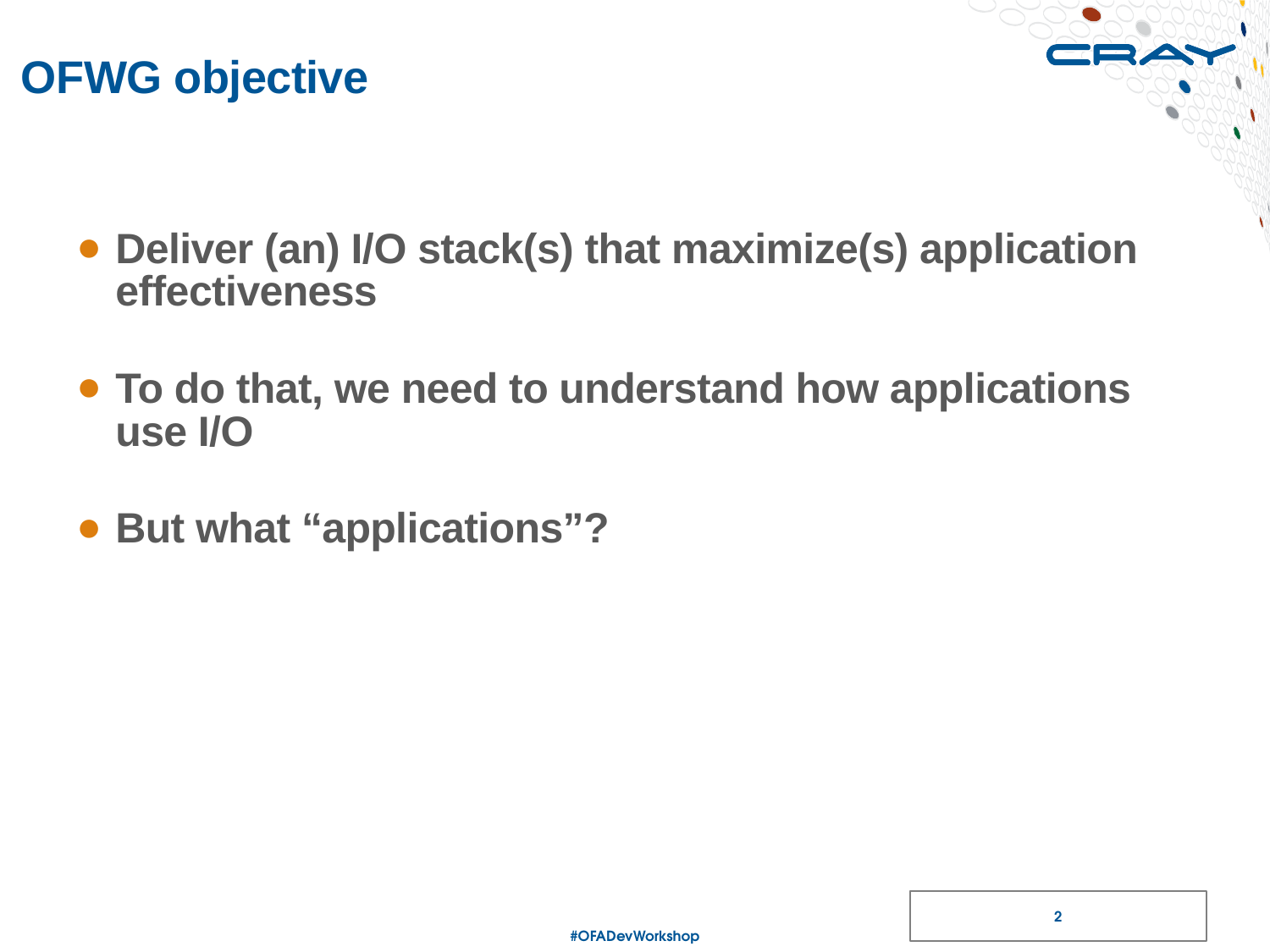

# OFWG objective
Deliver (an) I/O stack(s) that maximize(s) application effectiveness

To do that, we need to understand how applications use I/O

But what “applications”?

2
#OFADevWorkshop